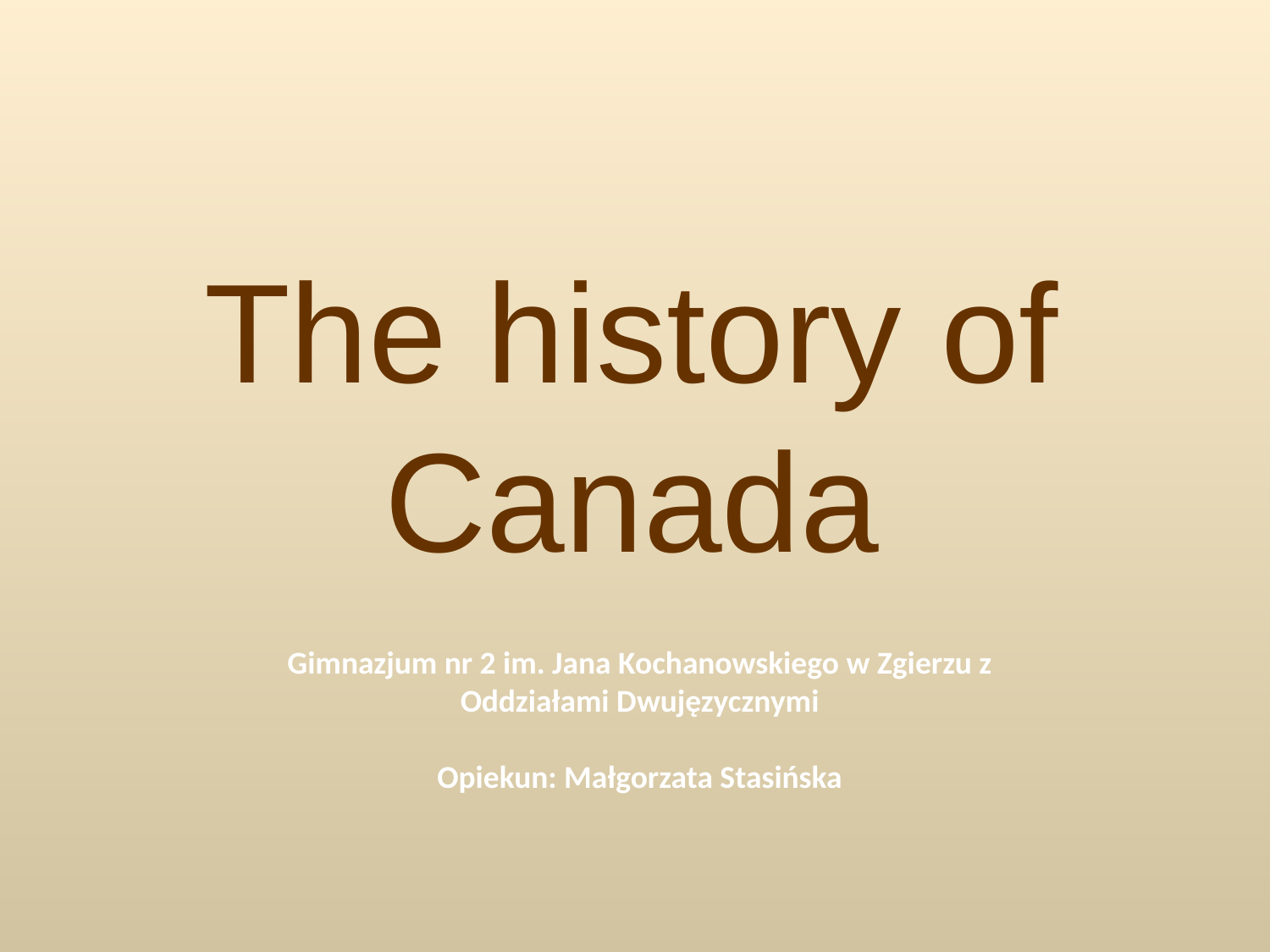

The history of Canada
Gimnazjum nr 2 im. Jana Kochanowskiego w Zgierzu z Oddziałami Dwujęzycznymi

Opiekun: Małgorzata Stasińska